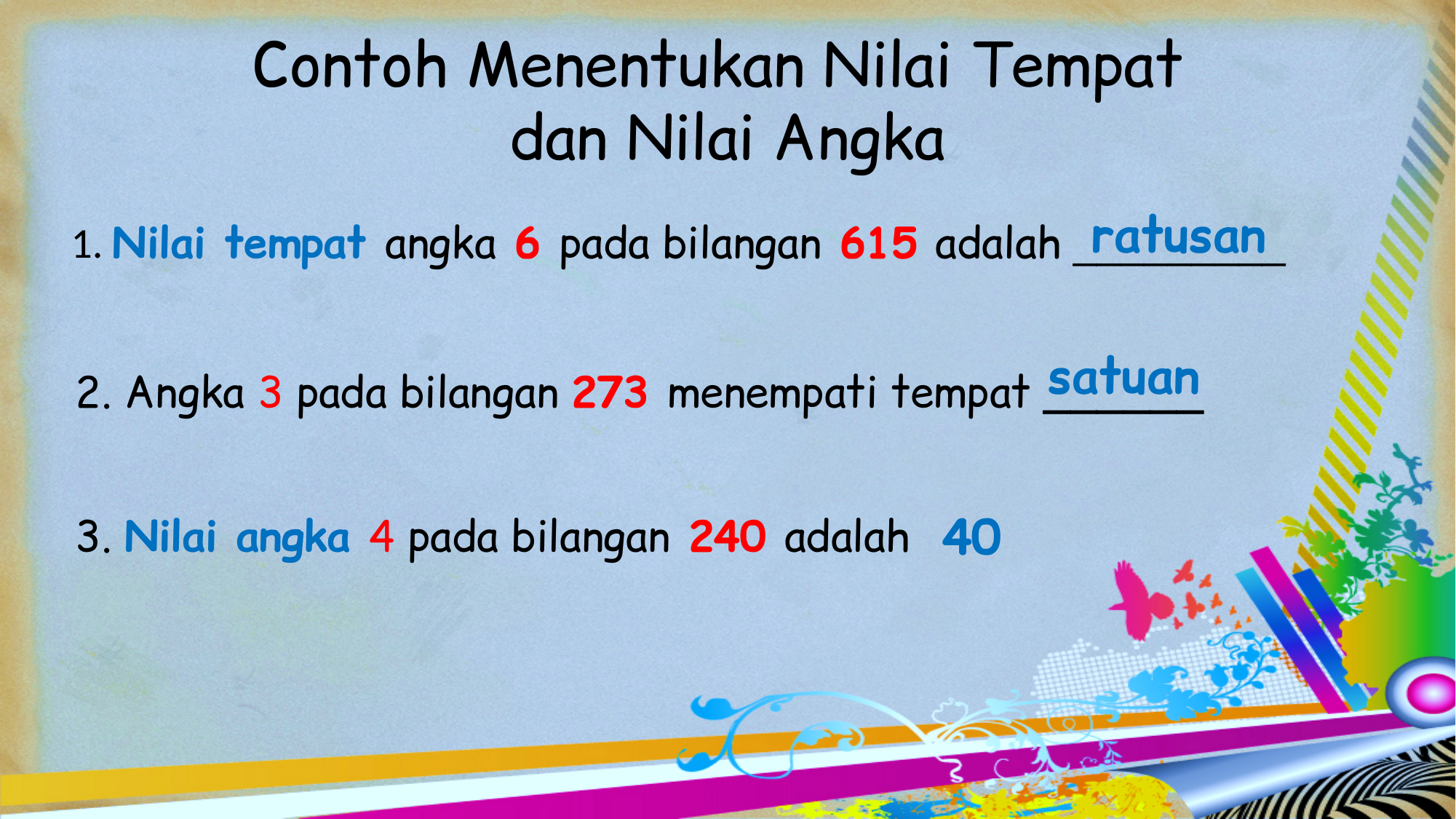

Contoh Menentukan Nilai Tempat
dan Nilai Angka
ratusan
1. Nilai tempat angka 6 pada bilangan 615 adalah _________

2. Angka 3 pada bilangan 273 menempati tempat ______
satuan
40
3. Nilai angka 4 pada bilangan 240 adalah